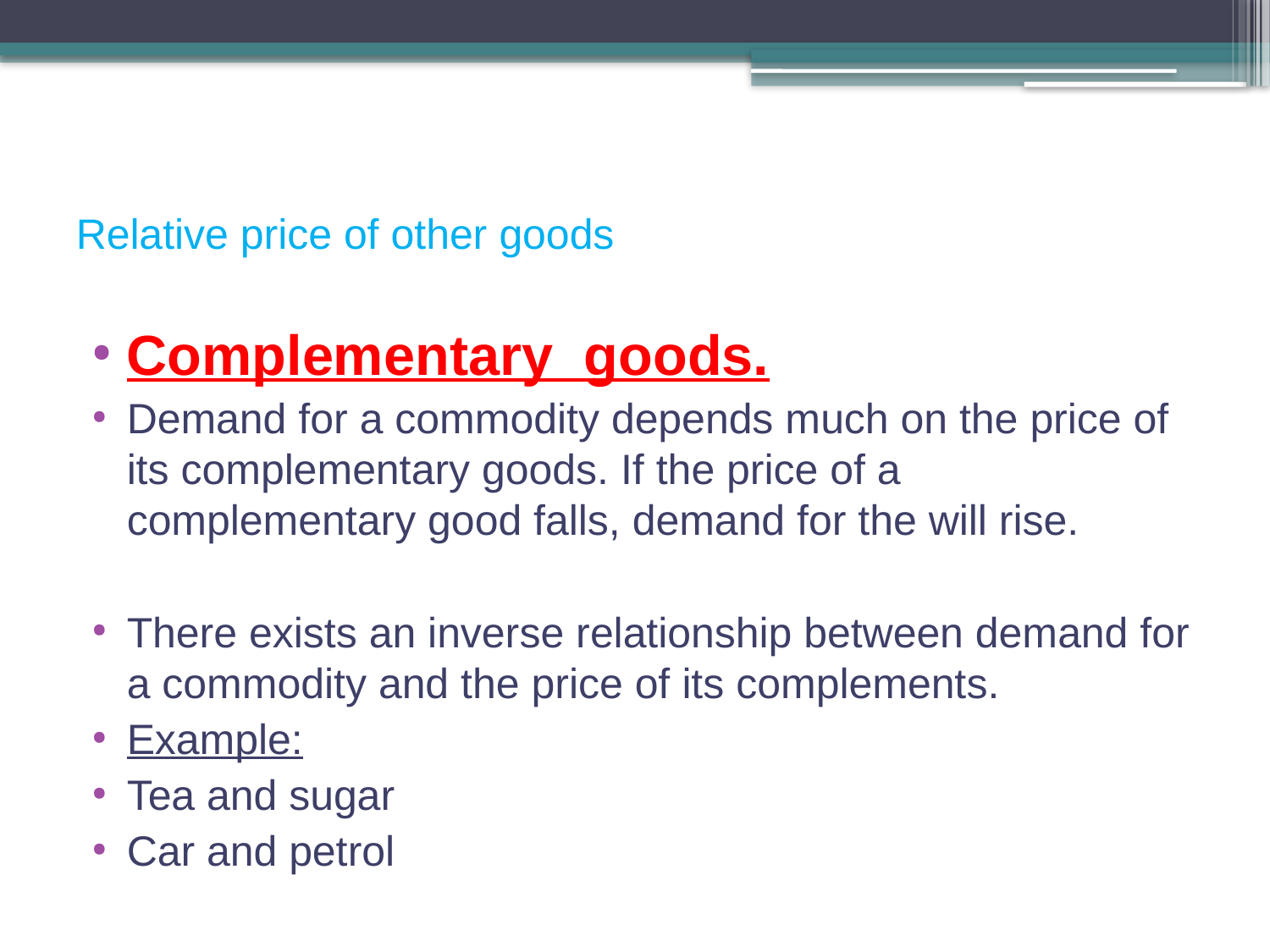

# Relative price of other goods
Complementary  goods.
Demand for a commodity depends much on the price of its complementary goods. If the price of a complementary good falls, demand for the will rise.

There exists an inverse relationship between demand for a commodity and the price of its complements.
Example:
Tea and sugar
Car and petrol